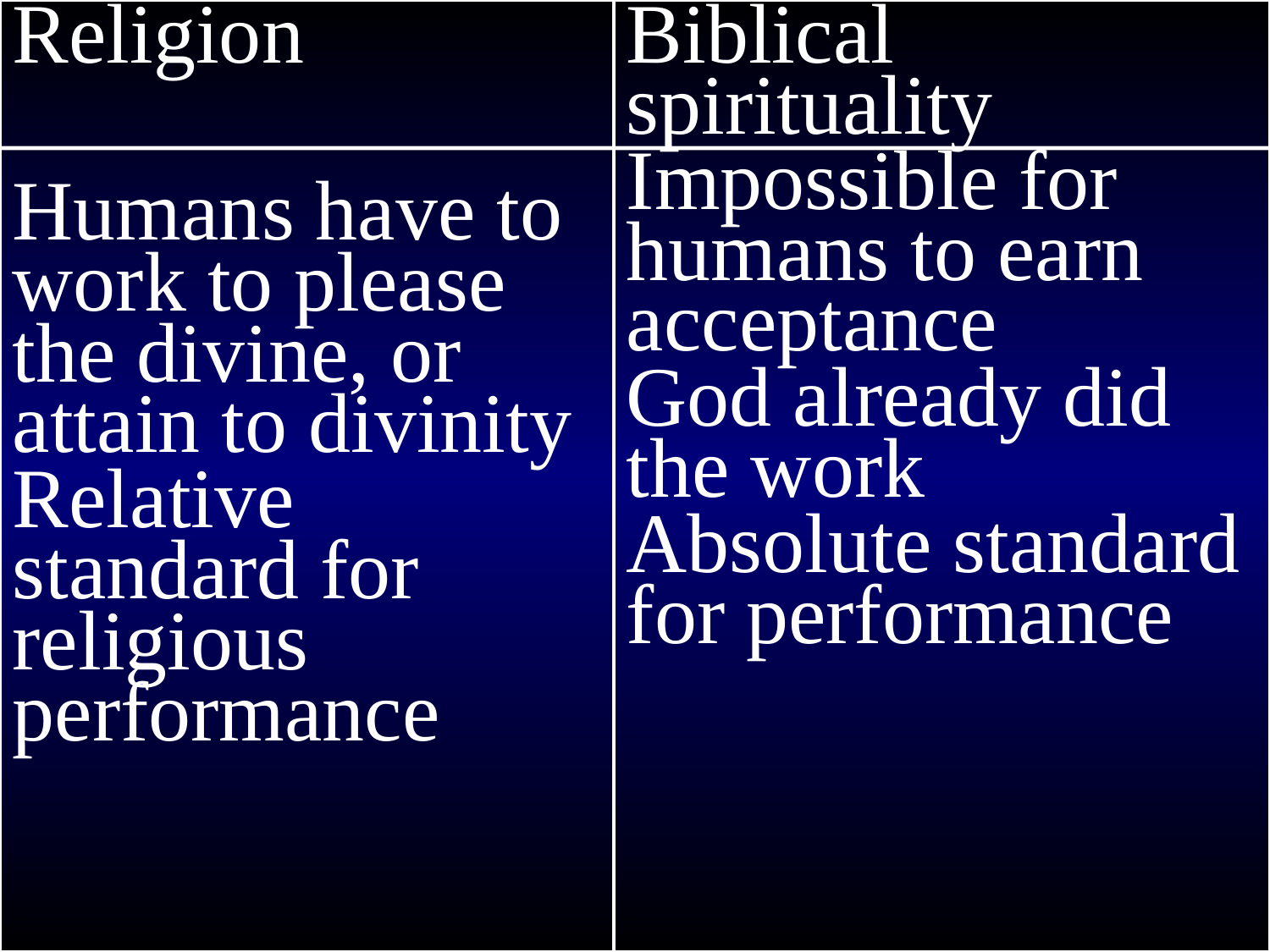

Religion
Humans have to work to please the divine, or attain to divinity
Relative standard for religious performance
Biblical spirituality
Impossible for humans to earn acceptance
God already did the work
Absolute standard for performance